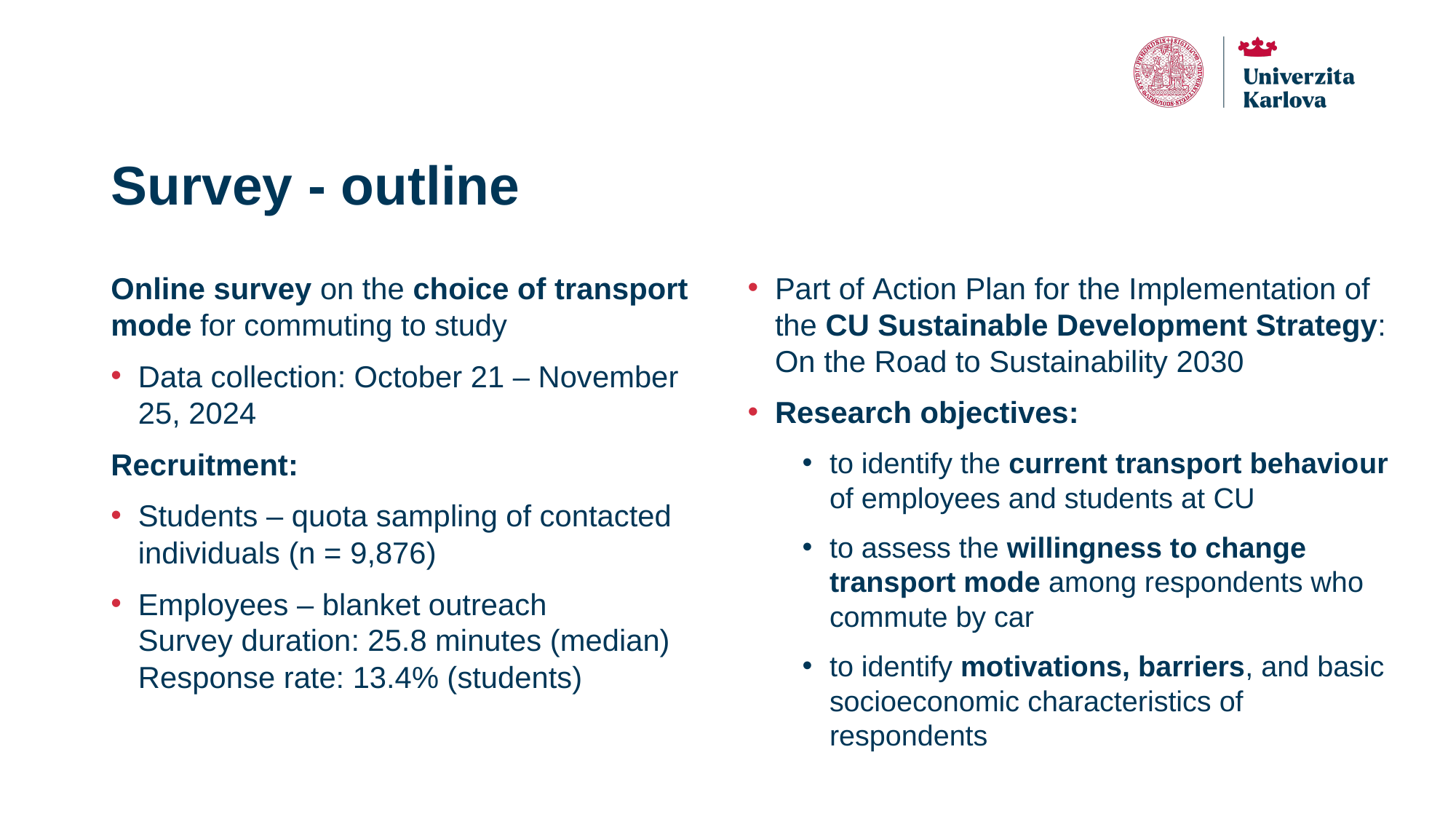

# Survey - outline
Online survey on the choice of transport mode for commuting to study
Data collection: October 21 – November 25, 2024
Recruitment:
Students – quota sampling of contacted individuals (n = 9,876)
Employees – blanket outreach
Survey duration: 25.8 minutes (median)
Response rate: 13.4% (students)

Part of Action Plan for the Implementation of the CU Sustainable Development Strategy: On the Road to Sustainability 2030
Research objectives:
to identify the current transport behaviour of employees and students at CU
to assess the willingness to change transport mode among respondents who commute by car
to identify motivations, barriers, and basic socioeconomic characteristics of respondents